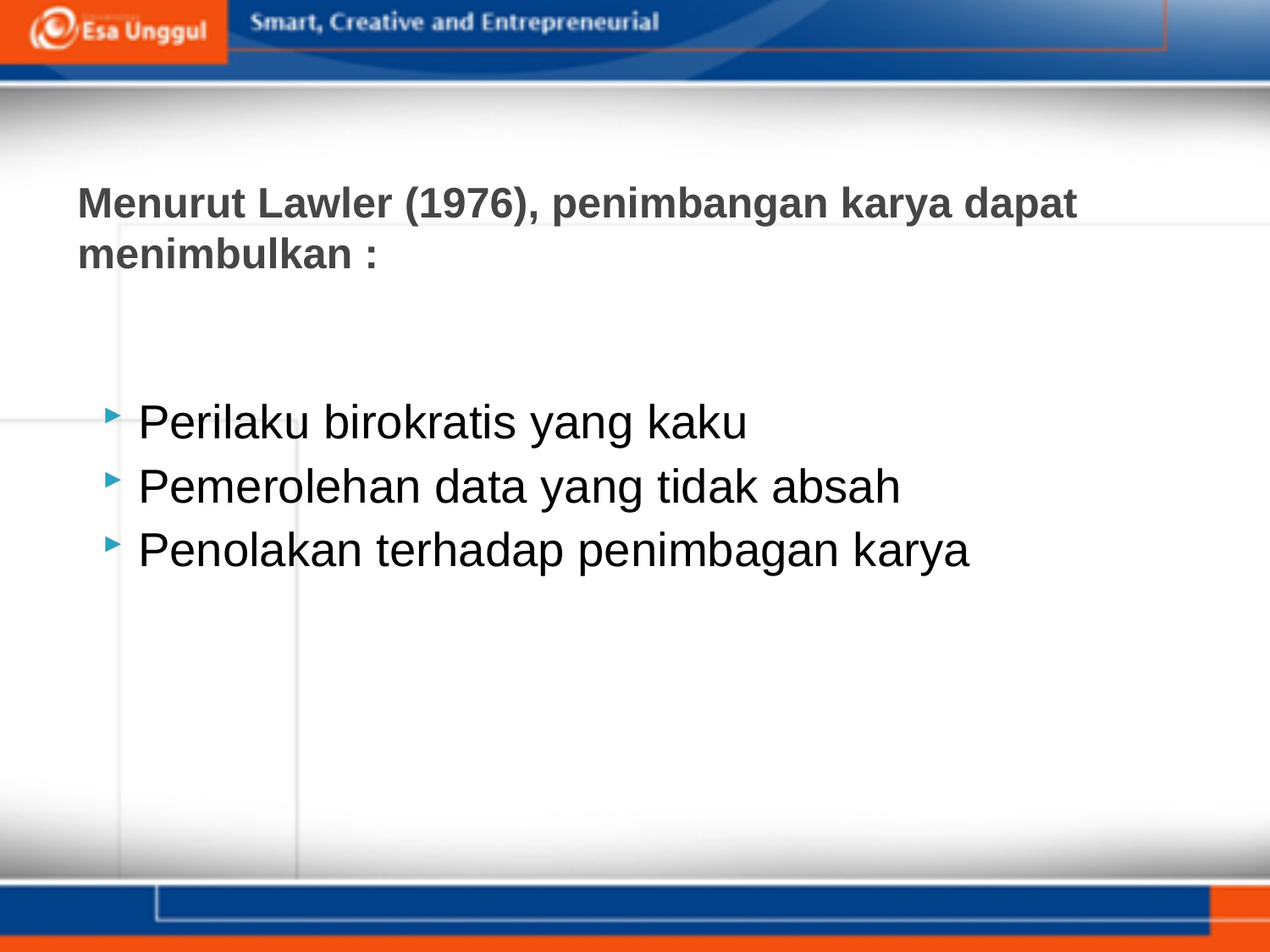

# Menurut Lawler (1976), penimbangan karya dapat menimbulkan :

Perilaku birokratis yang kaku
Pemerolehan data yang tidak absah
Penolakan terhadap penimbagan karya